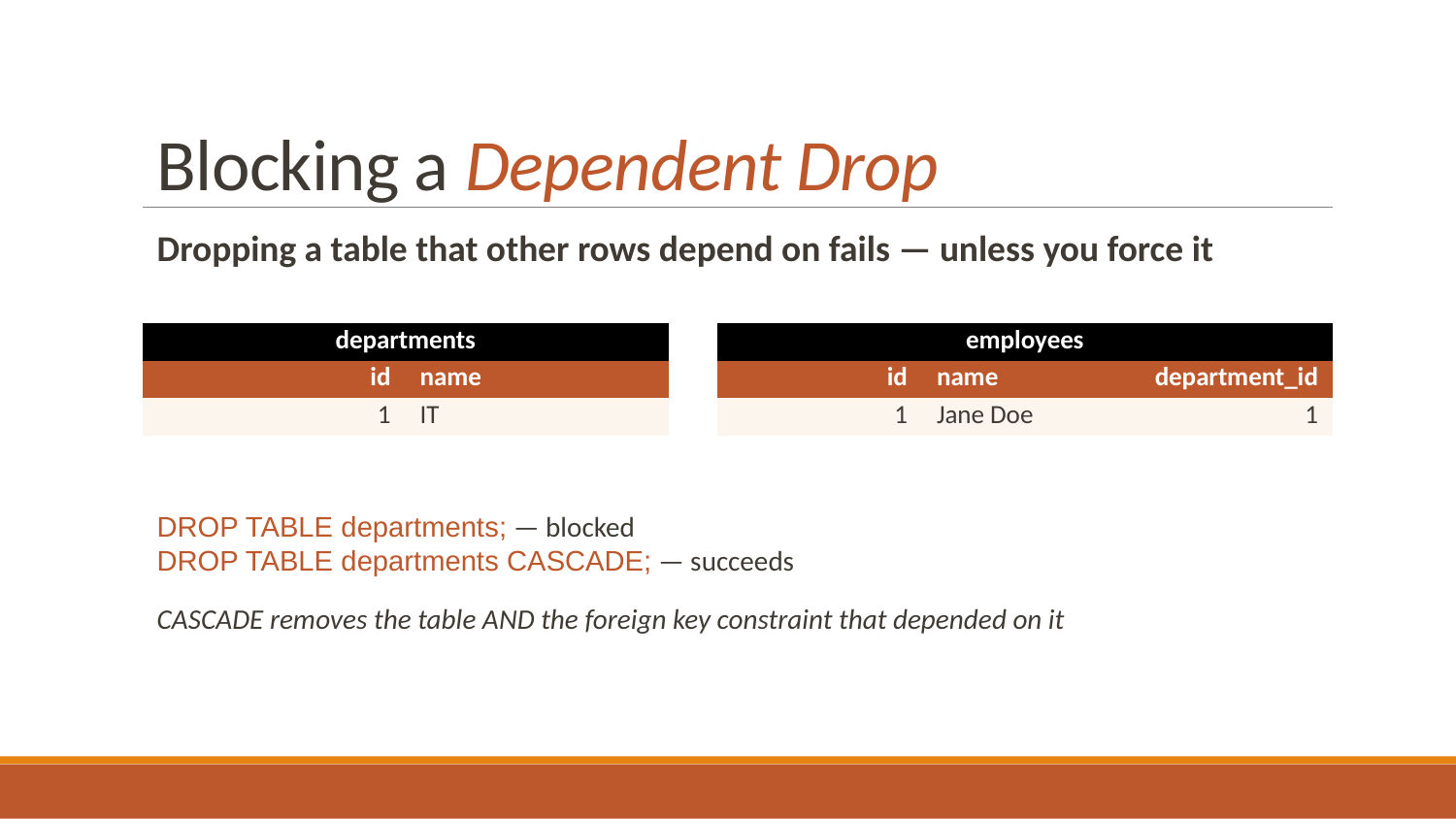

# Blocking a Dependent Drop
Dropping a table that other rows depend on fails — unless you force it
| departments |  |
| --- | --- |
| id | name |
| 1 | IT |
| employees |  |  |
| --- | --- | --- |
| id | name | department\_id |
| 1 | Jane Doe | 1 |
DROP TABLE departments; — blocked
DROP TABLE departments CASCADE; — succeeds
CASCADE removes the table AND the foreign key constraint that depended on it